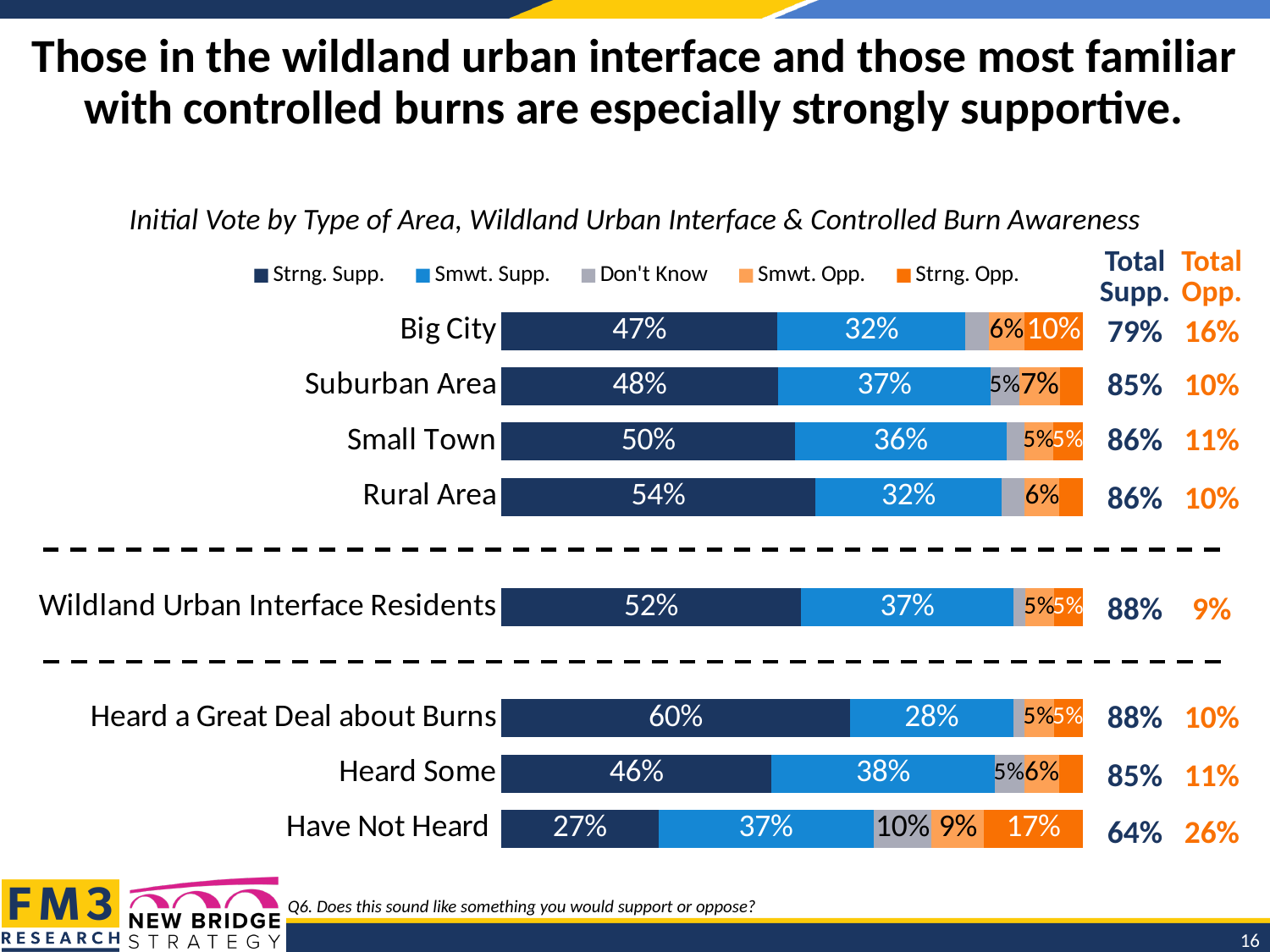

# Those in the wildland urban interface and those most familiar with controlled burns are especially strongly supportive.
Initial Vote by Type of Area, Wildland Urban Interface & Controlled Burn Awareness

### Chart

| Category | Strng. Supp. | Smwt. Supp. | Don't Know | Smwt. Opp. | Strng. Opp. |
|---|---|---|---|---|---|
| Big City | 0.47 | 0.32 | 0.04 | 0.06 | 0.1 |
| Suburban Area | 0.48 | 0.37 | 0.05 | 0.07 | 0.04 |
| Small Town | 0.5 | 0.36 | 0.03 | 0.05 | 0.05 |
| Rural Area | 0.54 | 0.32 | 0.04 | 0.06 | 0.04 |
|  | None | None | None | None | None |
| Wildland Urban Interface Residents | 0.52 | 0.37 | 0.02 | 0.05 | 0.05 |
|  | None | None | None | None | None |
| Heard a Great Deal about Burns | 0.6 | 0.28 | 0.02 | 0.05 | 0.05 |
| Heard Some | 0.46 | 0.38 | 0.05 | 0.06 | 0.04 |
| Have Not Heard  | 0.27 | 0.37 | 0.1 | 0.09 | 0.17 |
| Total Supp. | Total Opp. |
| --- | --- |
| 79% | 16% |
| 85% | 10% |
| 86% | 11% |
| 86% | 10% |
|  |  |
| 88% | 9% |
|  |  |
| 88% | 10% |
| 85% | 11% |
| 64% | 26% |
Q6. Does this sound like something you would support or oppose?